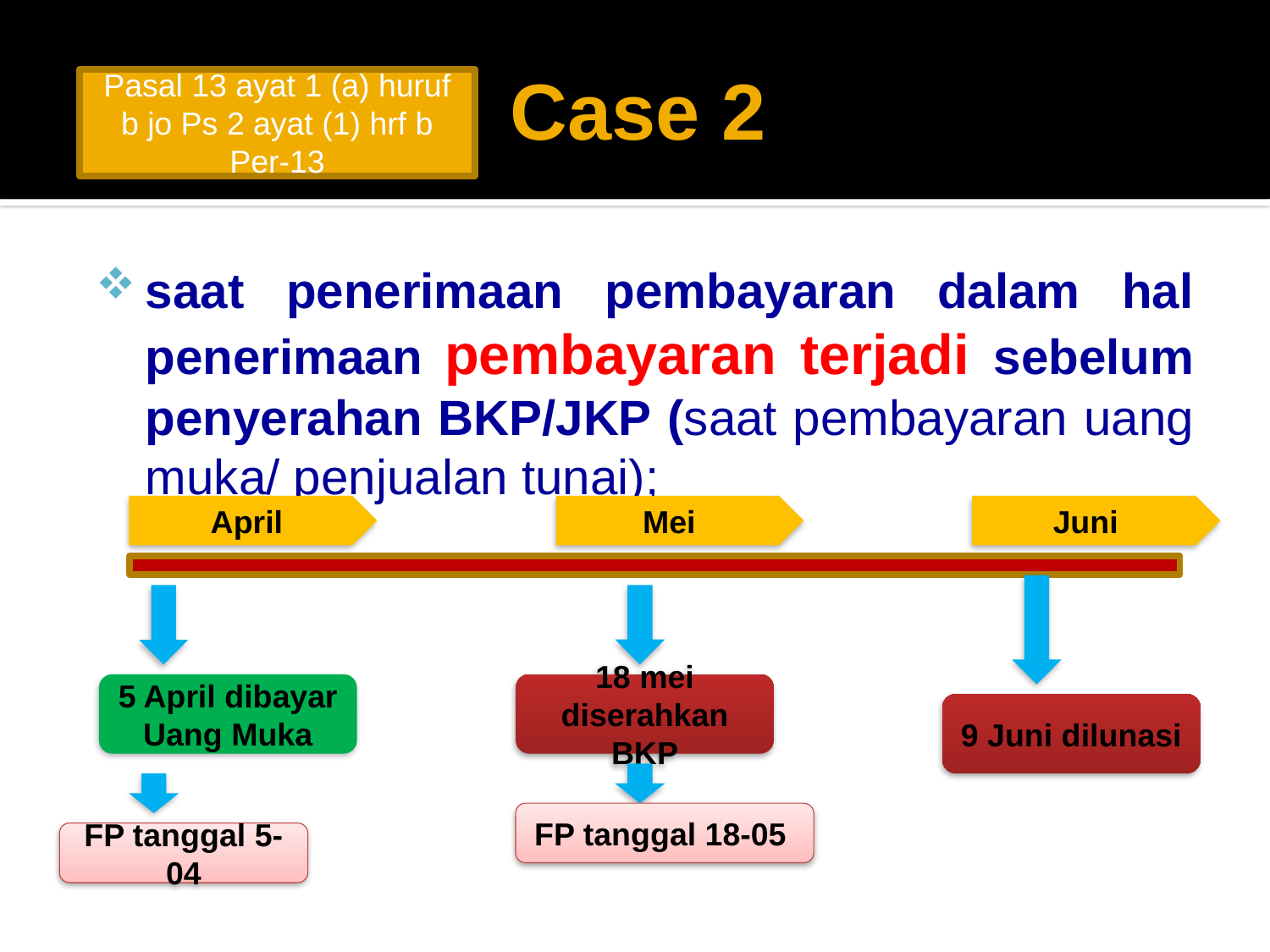

# Case 2
Pasal 13 ayat 1 (a) huruf b jo Ps 2 ayat (1) hrf b Per-13
saat penerimaan pembayaran dalam hal penerimaan pembayaran terjadi sebelum penyerahan BKP/JKP (saat pembayaran uang muka/ penjualan tunai);
April
Mei
Juni

5 April dibayar Uang Muka
18 mei diserahkan BKP
9 Juni dilunasi

FP tanggal 18-05
FP tanggal 5-04